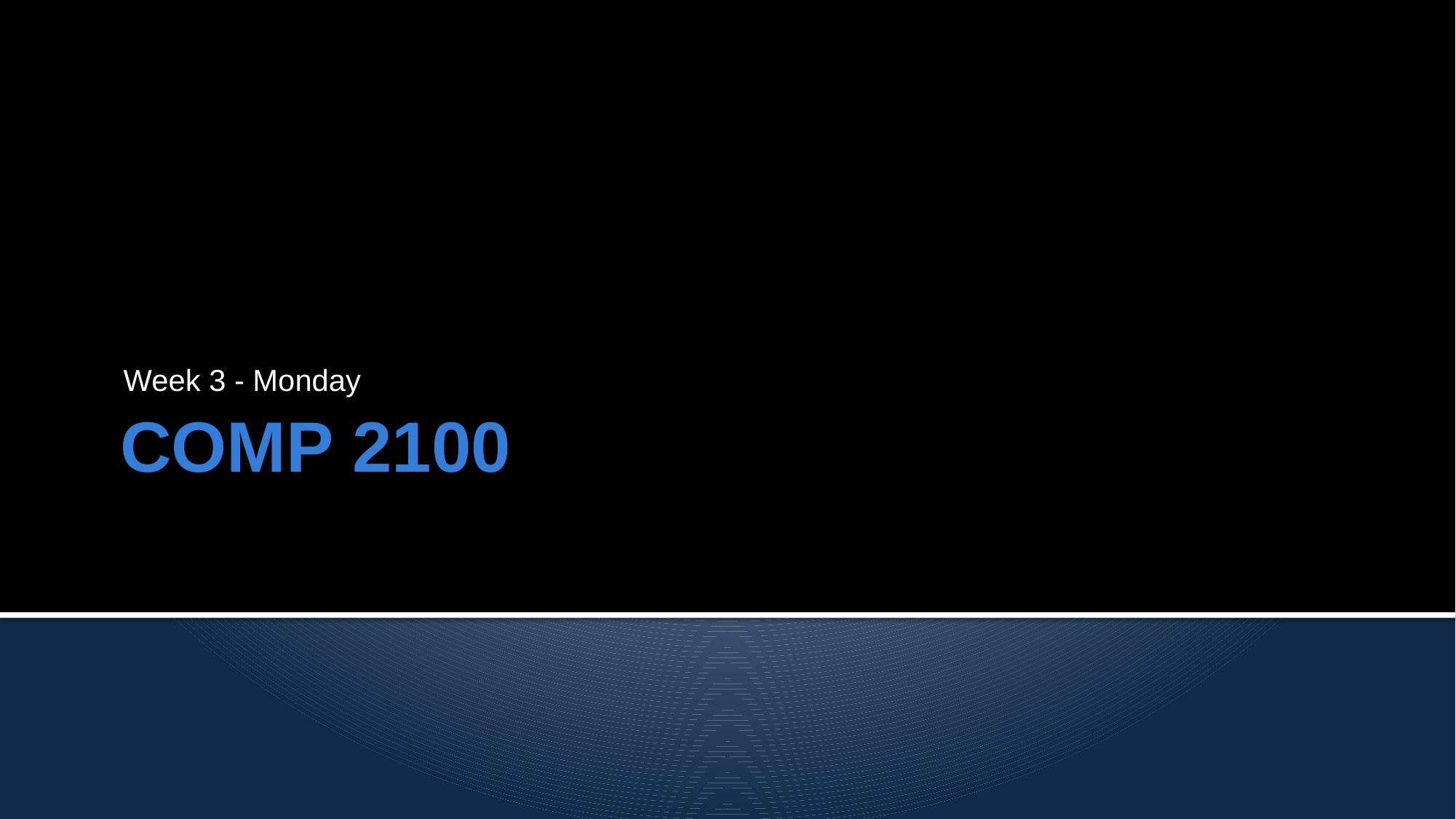

Week 3 - Monday
# COMP 2100